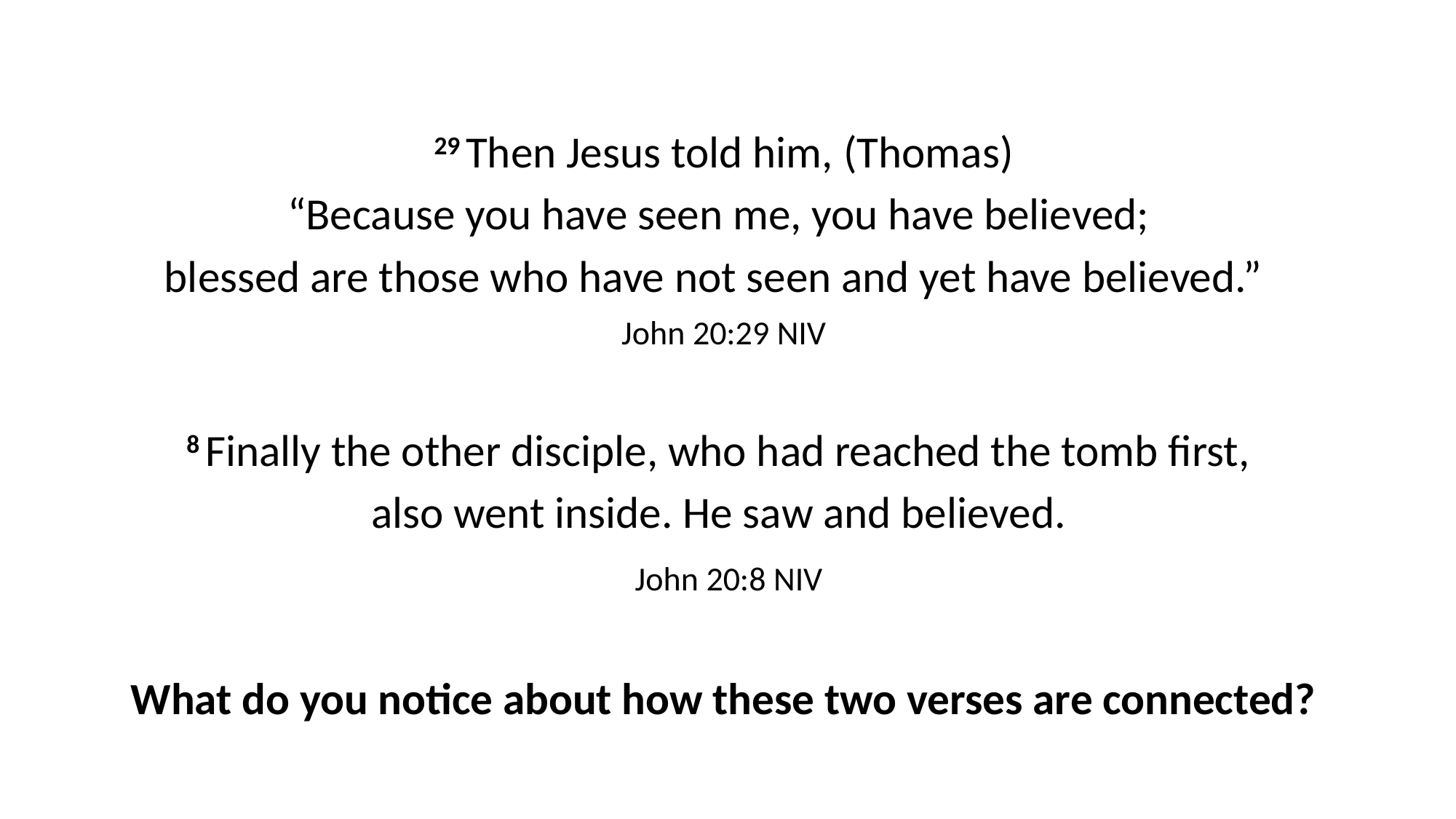

29 Then Jesus told him, (Thomas)
“Because you have seen me, you have believed;
blessed are those who have not seen and yet have believed.”
John 20:29 NIV

8 Finally the other disciple, who had reached the tomb first,
also went inside. He saw and believed.
 John 20:8 NIV

What do you notice about how these two verses are connected?